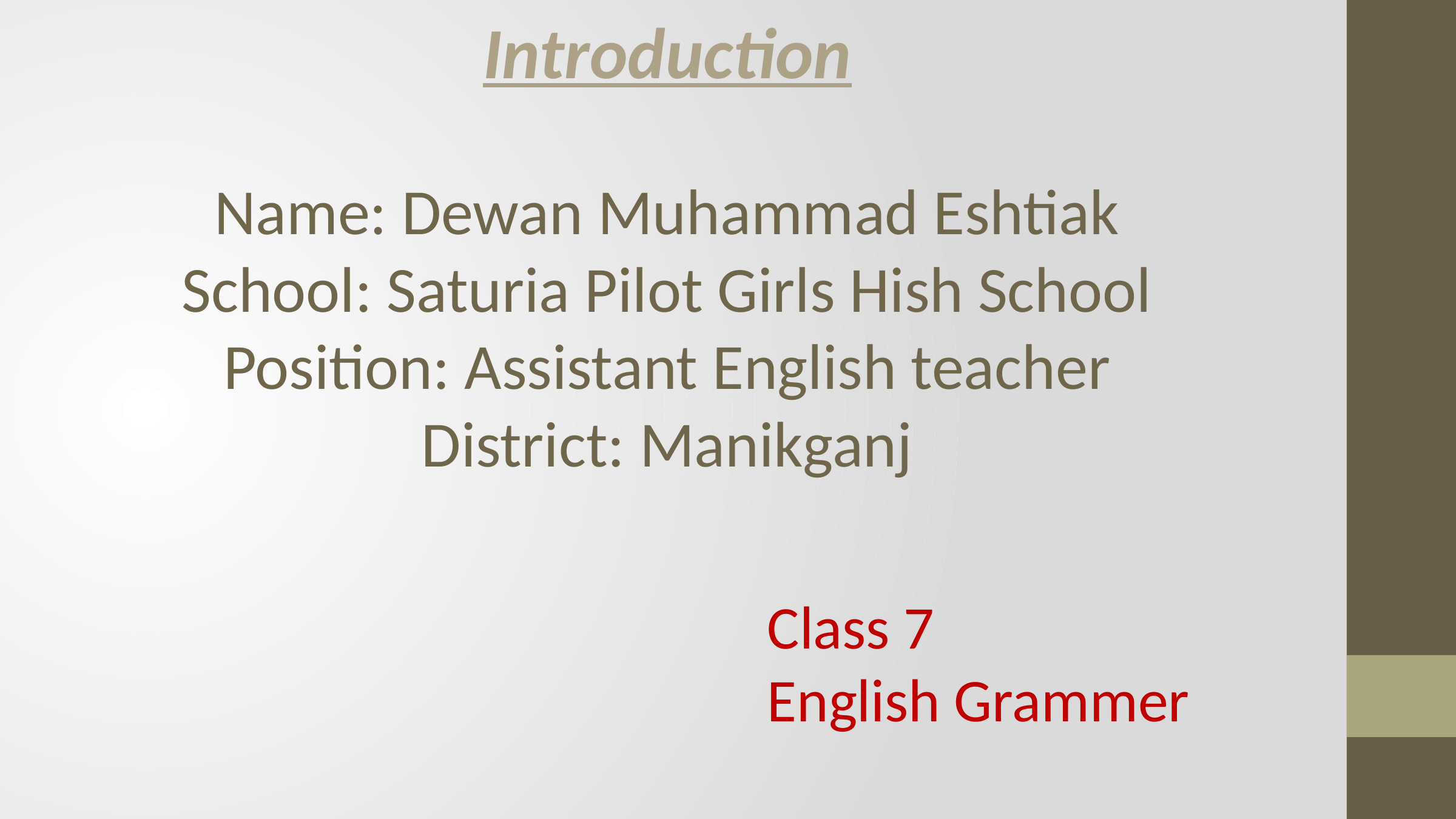

Introduction

Name: Dewan Muhammad Eshtiak
School: Saturia Pilot Girls Hish School
Position: Assistant English teacher
District: Manikganj
Class 7
English Grammer